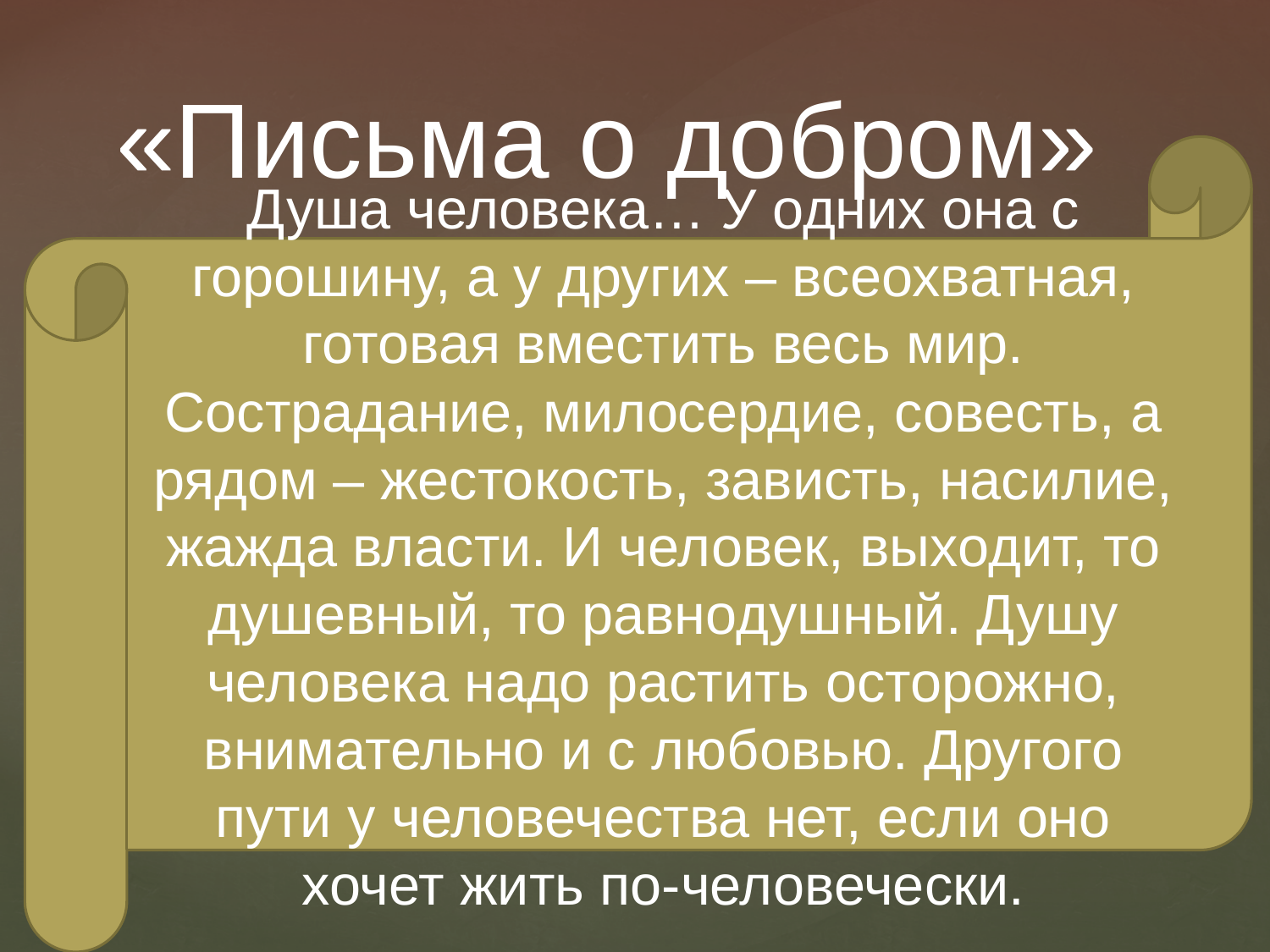

«Письма о добром»
Душа человека… У одних она с горошину, а у других – всеохватная, готовая вместить весь мир. Сострадание, милосердие, совесть, а рядом – жестокость, зависть, насилие, жажда власти. И человек, выходит, то душевный, то равнодушный. Душу человека надо растить осторожно, внимательно и с любовью. Другого пути у человечества нет, если оно хочет жить по-человечески.